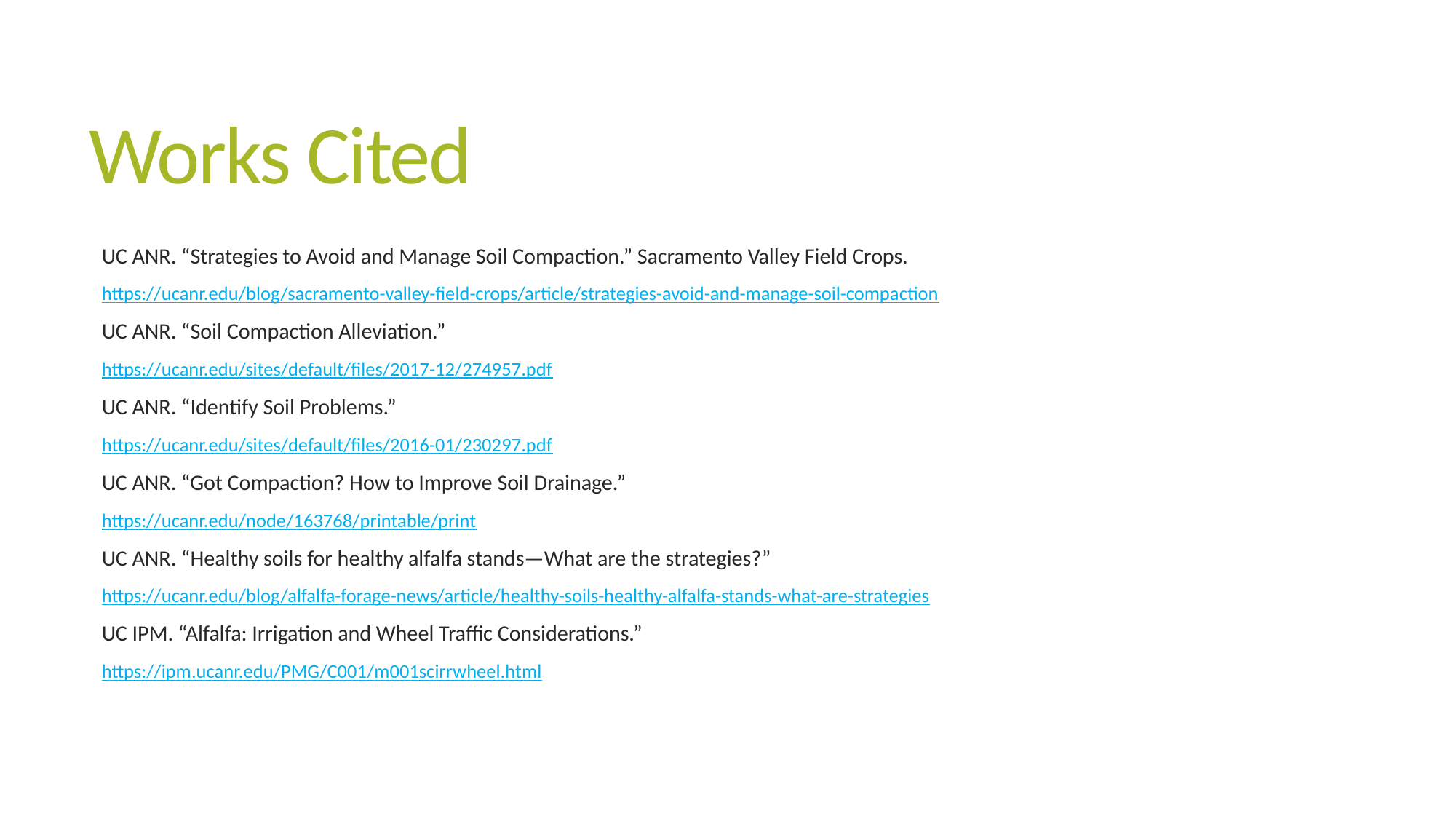

# Works Cited
UC ANR. “Strategies to Avoid and Manage Soil Compaction.” Sacramento Valley Field Crops.
https://ucanr.edu/blog/sacramento-valley-field-crops/article/strategies-avoid-and-manage-soil-compaction
UC ANR. “Soil Compaction Alleviation.”
https://ucanr.edu/sites/default/files/2017-12/274957.pdf
UC ANR. “Identify Soil Problems.”
https://ucanr.edu/sites/default/files/2016-01/230297.pdf
UC ANR. “Got Compaction? How to Improve Soil Drainage.”
https://ucanr.edu/node/163768/printable/print
UC ANR. “Healthy soils for healthy alfalfa stands—What are the strategies?”
https://ucanr.edu/blog/alfalfa-forage-news/article/healthy-soils-healthy-alfalfa-stands-what-are-strategies
UC IPM. “Alfalfa: Irrigation and Wheel Traffic Considerations.”
https://ipm.ucanr.edu/PMG/C001/m001scirrwheel.html